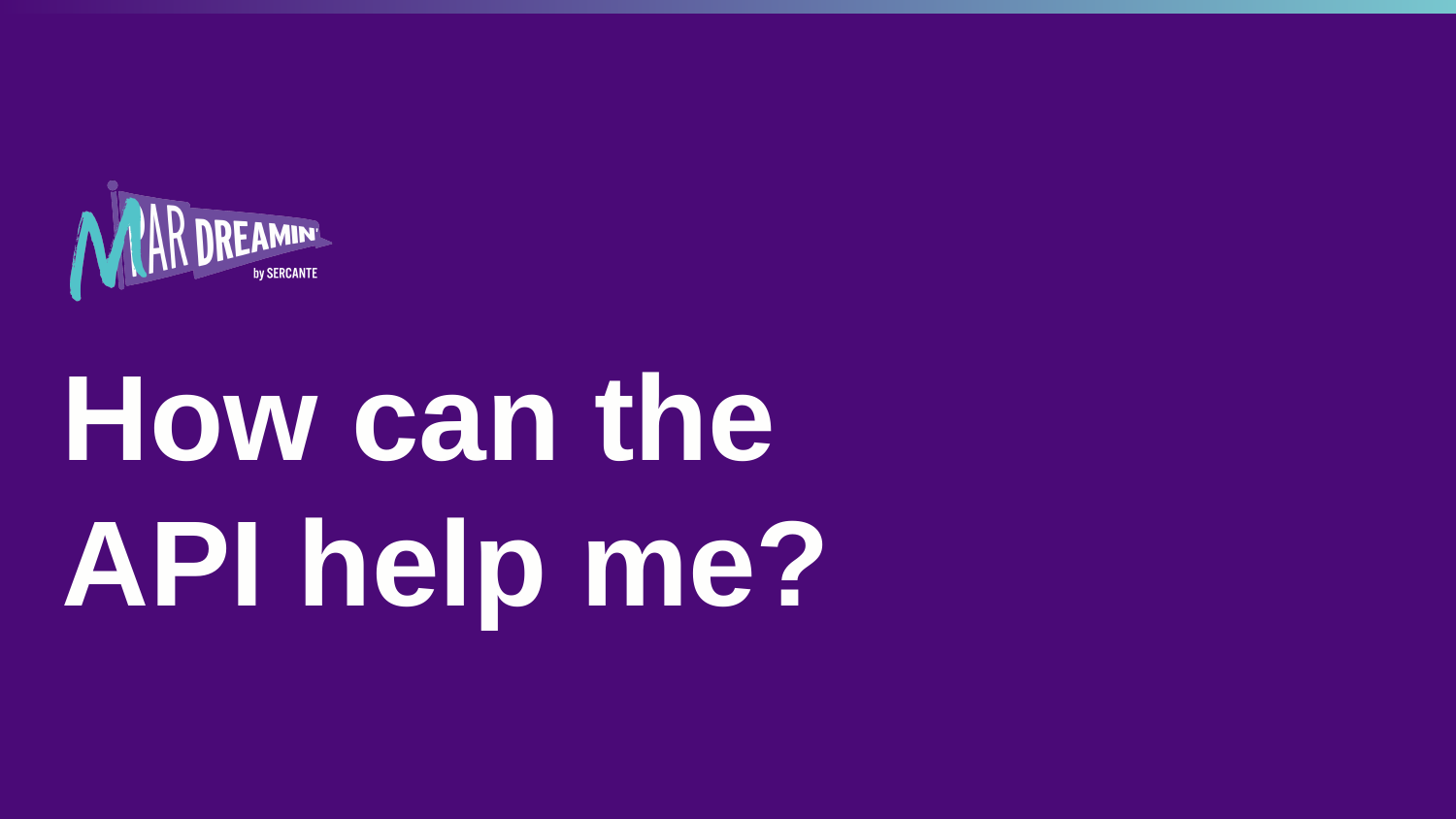

# How can the API help me?